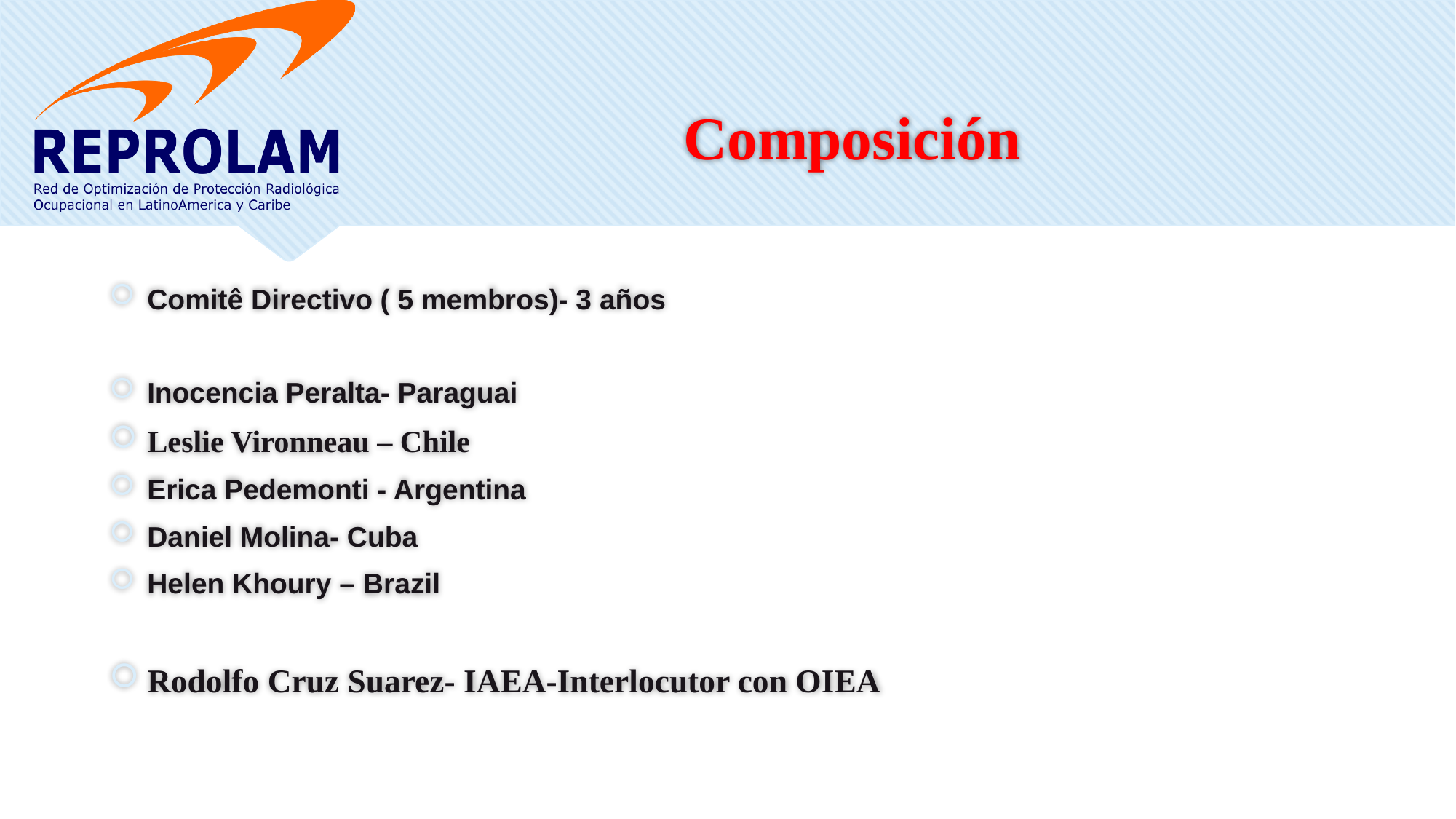

# Composición
Comitê Directivo ( 5 membros)- 3 años

Inocencia Peralta- Paraguai
Leslie Vironneau – Chile
Erica Pedemonti - Argentina
Daniel Molina- Cuba
Helen Khoury – Brazil

Rodolfo Cruz Suarez- IAEA-Interlocutor con OIEA